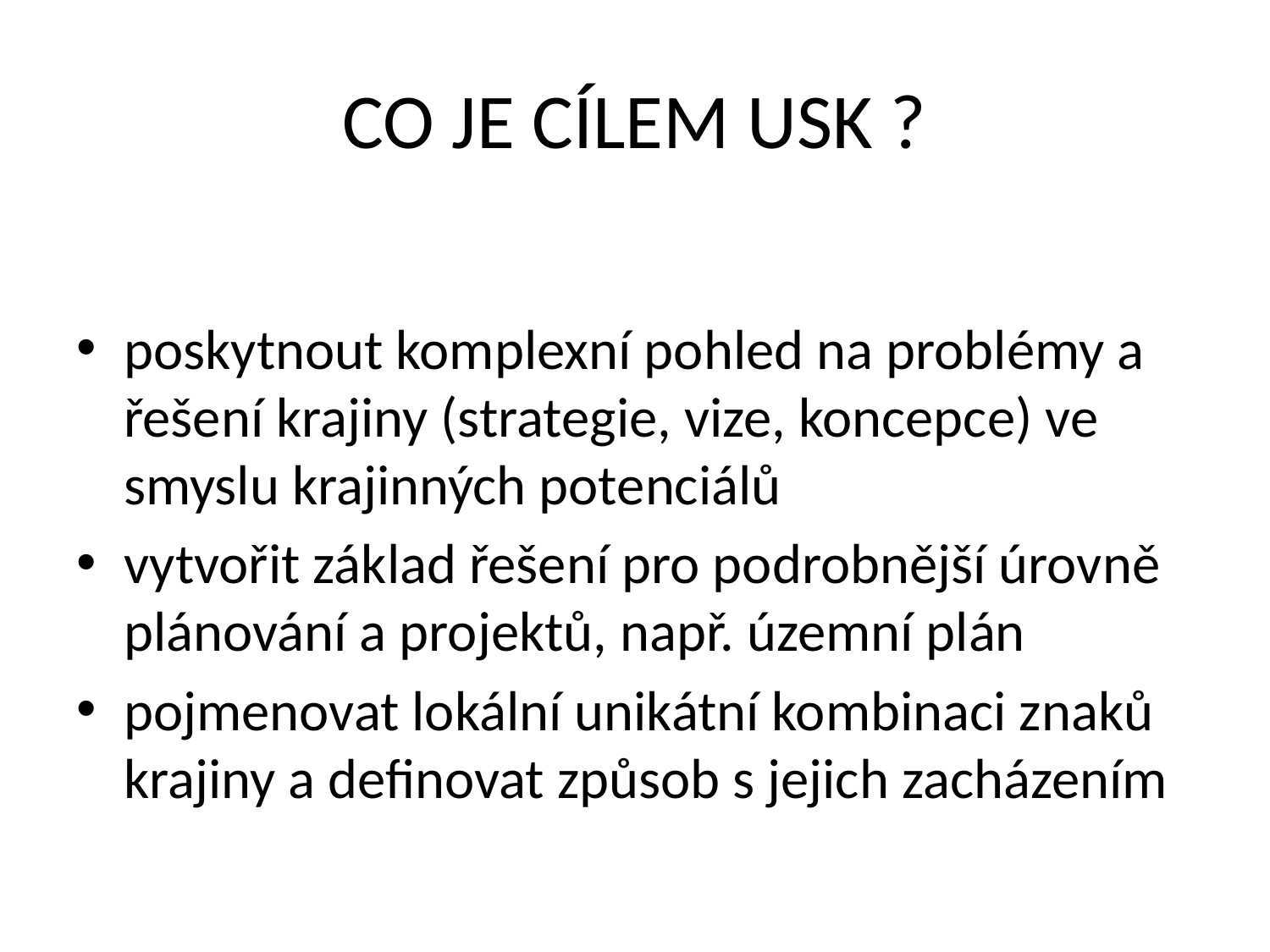

# CO JE CÍLEM USK ?
poskytnout komplexní pohled na problémy a řešení krajiny (strategie, vize, koncepce) ve smyslu krajinných potenciálů
vytvořit základ řešení pro podrobnější úrovně plánování a projektů, např. územní plán
pojmenovat lokální unikátní kombinaci znaků krajiny a definovat způsob s jejich zacházením